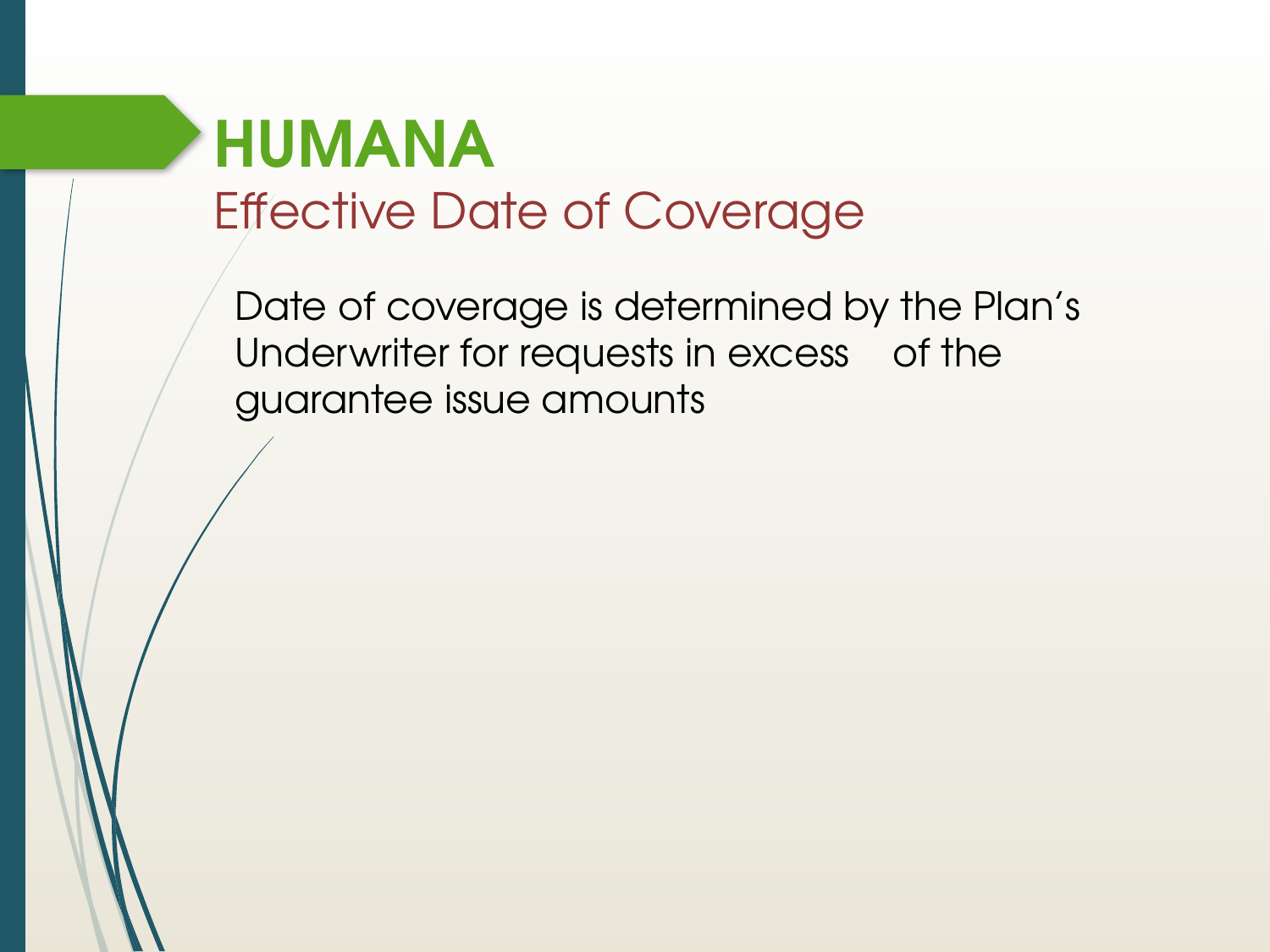

# HUMANA Effective Date of Coverage

Date of coverage is determined by the Plan’s Underwriter for requests in excess    of the guarantee issue amounts